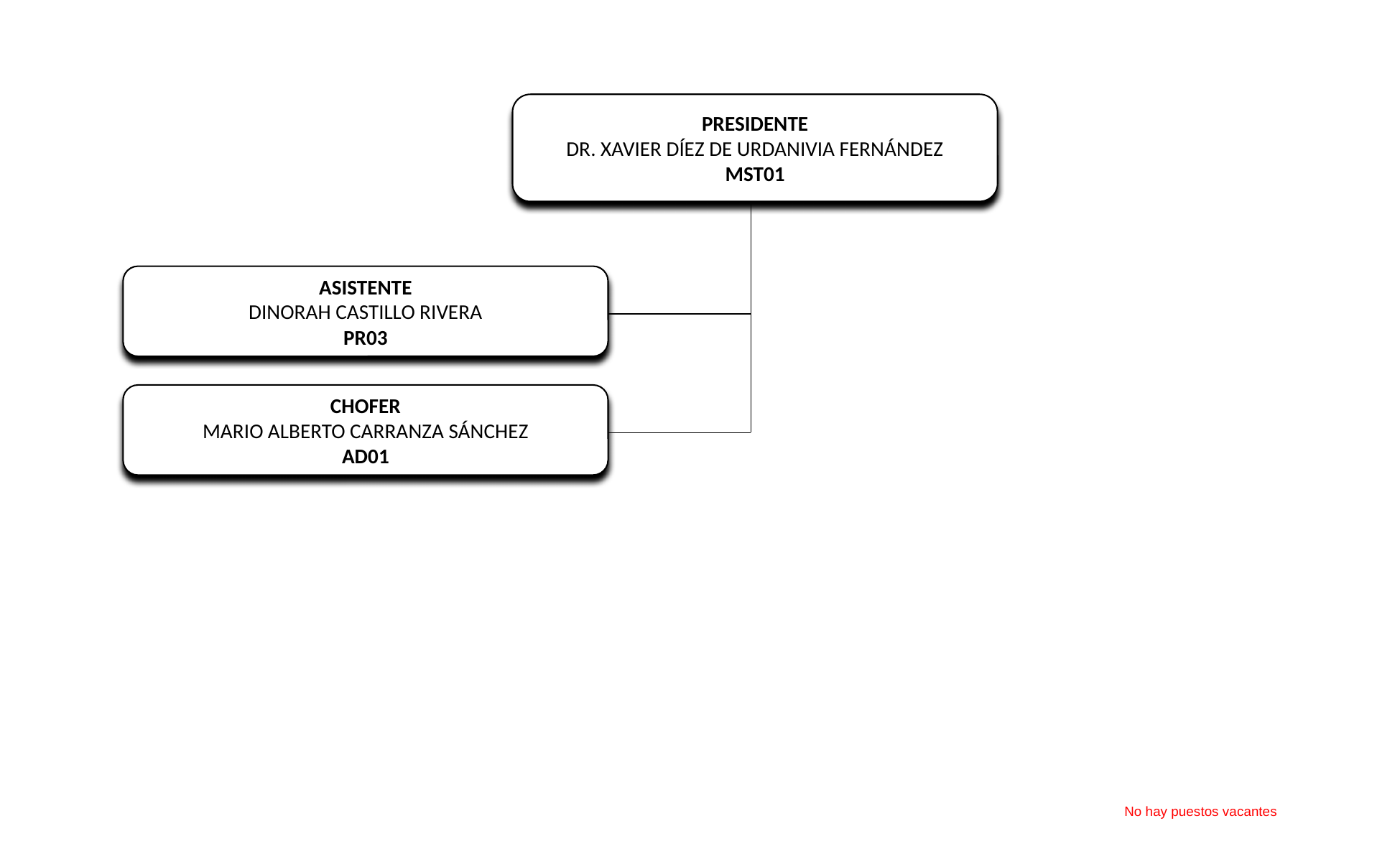

PRESIDENTE
DR. XAVIER DÍEZ DE URDANIVIA FERNÁNDEZ
MST01
ASISTENTE
DINORAH CASTILLO RIVERA
PR03
CHOFER
MARIO ALBERTO CARRANZA SÁNCHEZ
AD01
No hay puestos vacantes